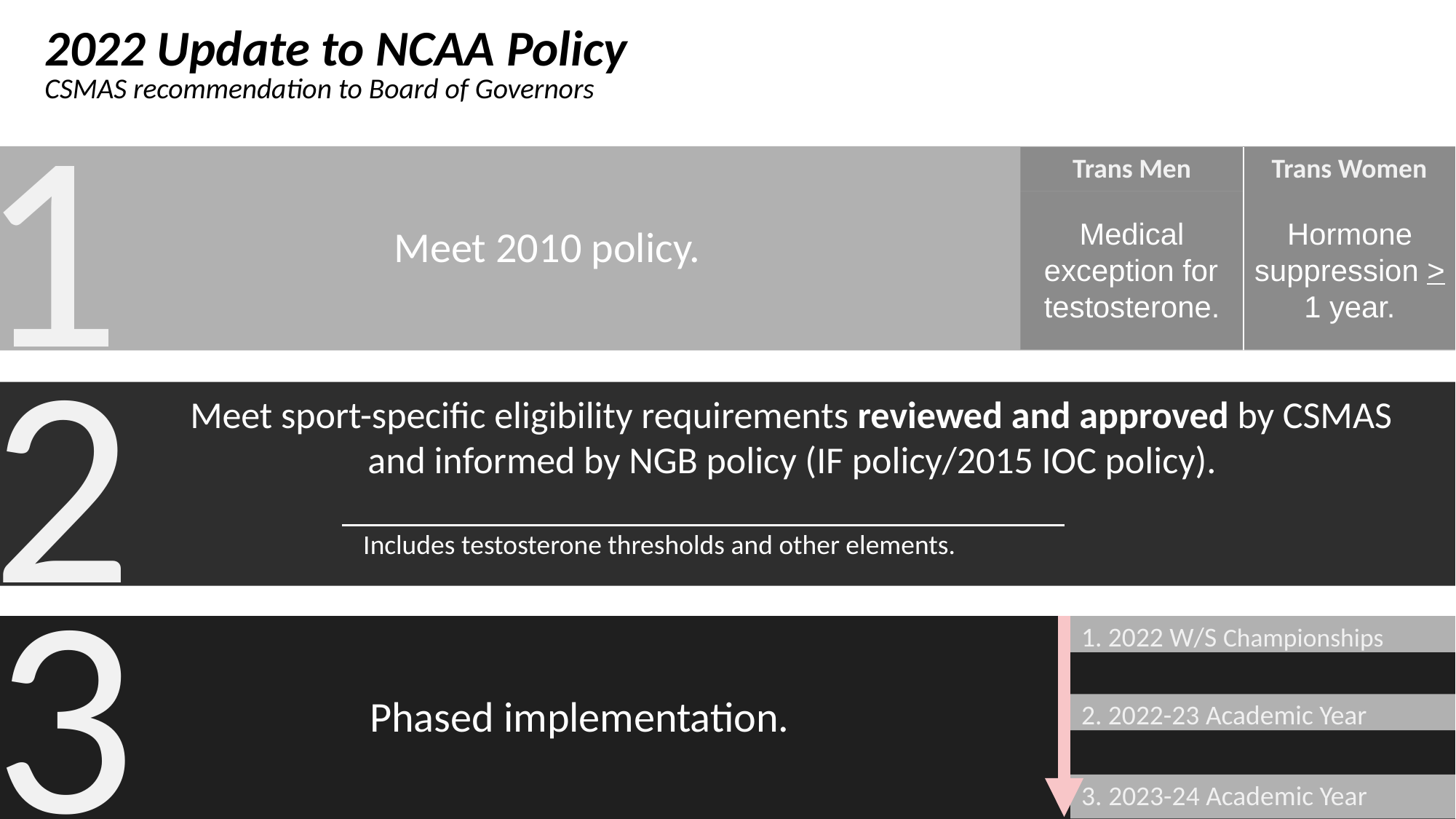

# 2022 Update to NCAA Policy
1
CSMAS recommendation to Board of Governors

Trans Women
Trans Men

Hormone suppression > 1 year.
Medical exception for testosterone.
Meet 2010 policy.
2

Meet sport-specific eligibility requirements reviewed and approved by CSMAS and informed by NGB policy (IF policy/2015 IOC policy).

Includes testosterone thresholds and other elements.
3
1. 2022 W/S Championships

Phased implementation.
2. 2022-23 Academic Year

3. 2023-24 Academic Year